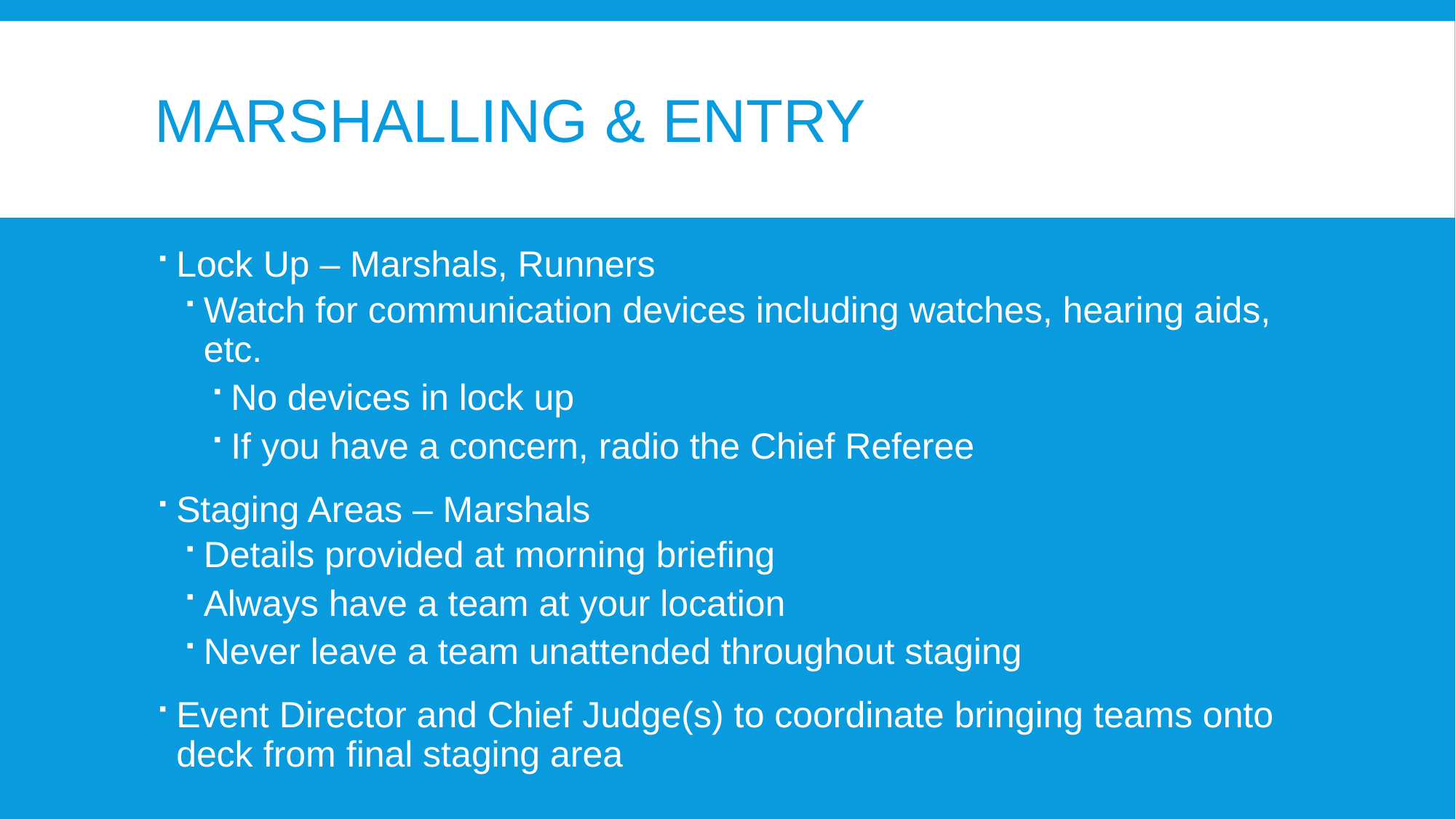

# Marshalling & entry
Lock Up – Marshals, Runners
Watch for communication devices including watches, hearing aids, etc.
No devices in lock up
If you have a concern, radio the Chief Referee
Staging Areas – Marshals
Details provided at morning briefing
Always have a team at your location
Never leave a team unattended throughout staging
Event Director and Chief Judge(s) to coordinate bringing teams onto deck from final staging area